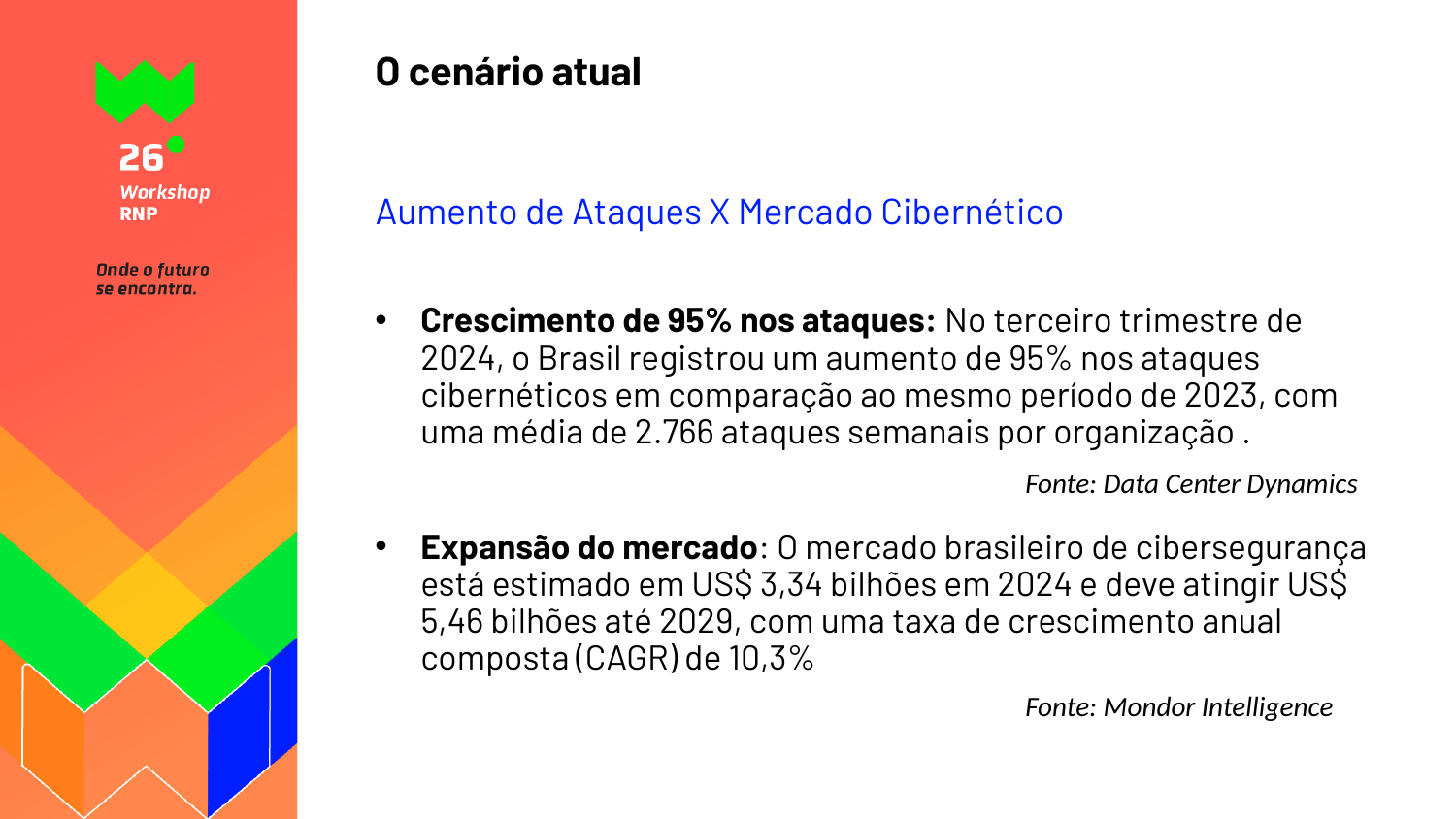

# O cenário atual
Aumento de Ataques X Mercado Cibernético

Crescimento de 95% nos ataques: No terceiro trimestre de 2024, o Brasil registrou um aumento de 95% nos ataques cibernéticos em comparação ao mesmo período de 2023, com uma média de 2.766 ataques semanais por organização .​

Expansão do mercado: O mercado brasileiro de cibersegurança está estimado em US$ 3,34 bilhões em 2024 e deve atingir US$ 5,46 bilhões até 2029, com uma taxa de crescimento anual composta (CAGR) de 10,3%
Fonte: Data Center Dynamics
Fonte: Mondor Intelligence